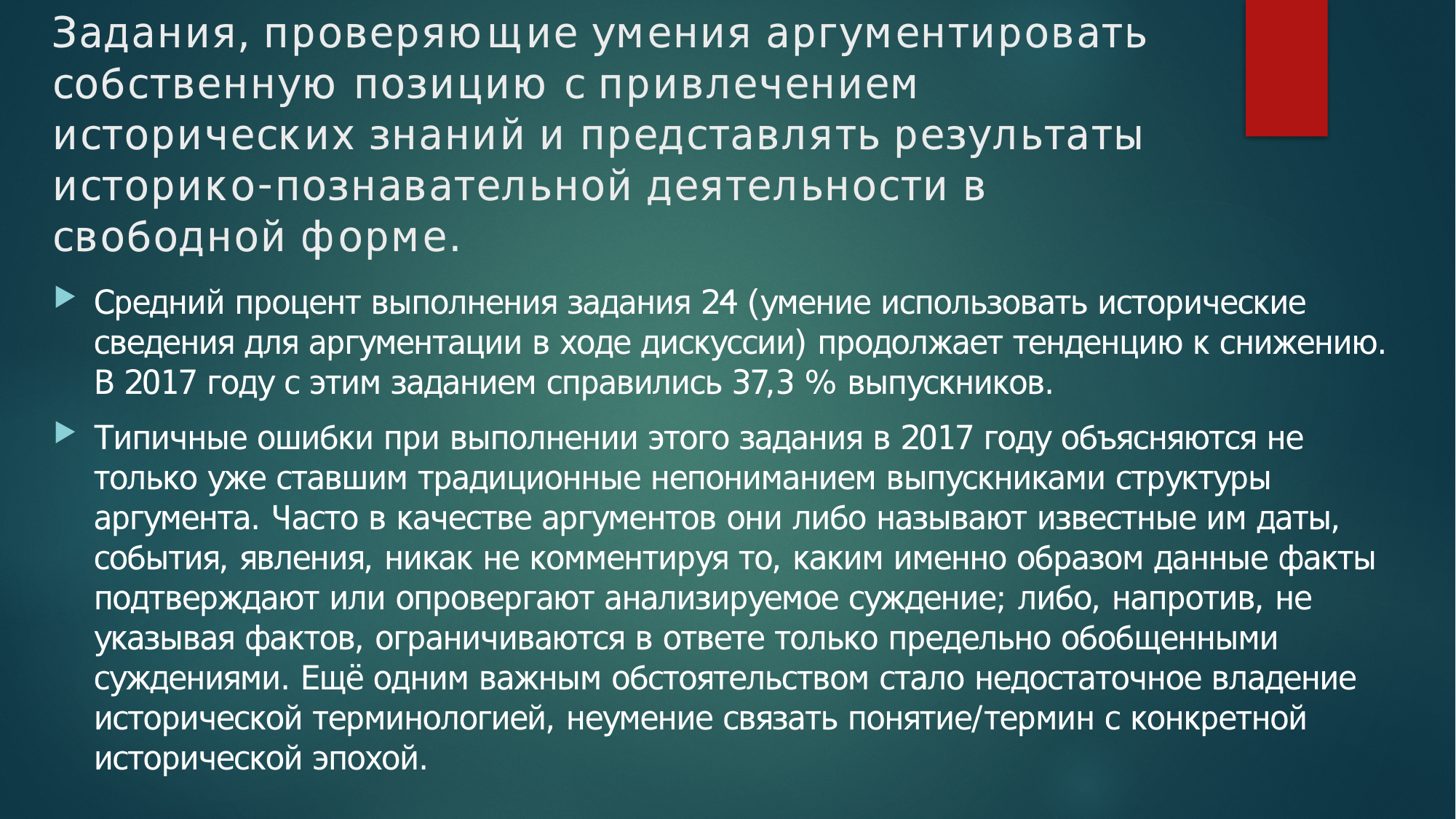

# Задания, проверяющие умения аргументировать собственную позицию с привлечением исторических знаний и представлять результаты историко-познавательной деятельности в свободной форме.
Средний процент выполнения задания 24 (умение использовать исторические сведения для аргументации в ходе дискуссии) продолжает тенденцию к снижению. В 2017 году с этим заданием справились 37,3 % выпускников.
Типичные ошибки при выполнении этого задания в 2017 году объясняются не только уже ставшим традиционные непониманием выпускниками структуры аргумента. Часто в качестве аргументов они либо называют известные им даты, события, явления, никак не комментируя то, каким именно образом данные факты подтверждают или опровергают анализируемое суждение; либо, напротив, не указывая фактов, ограничиваются в ответе только предельно обобщенными суждениями. Ещё одним важным обстоятельством стало недостаточное владение исторической терминологией, неумение связать понятие/термин с конкретной исторической эпохой.